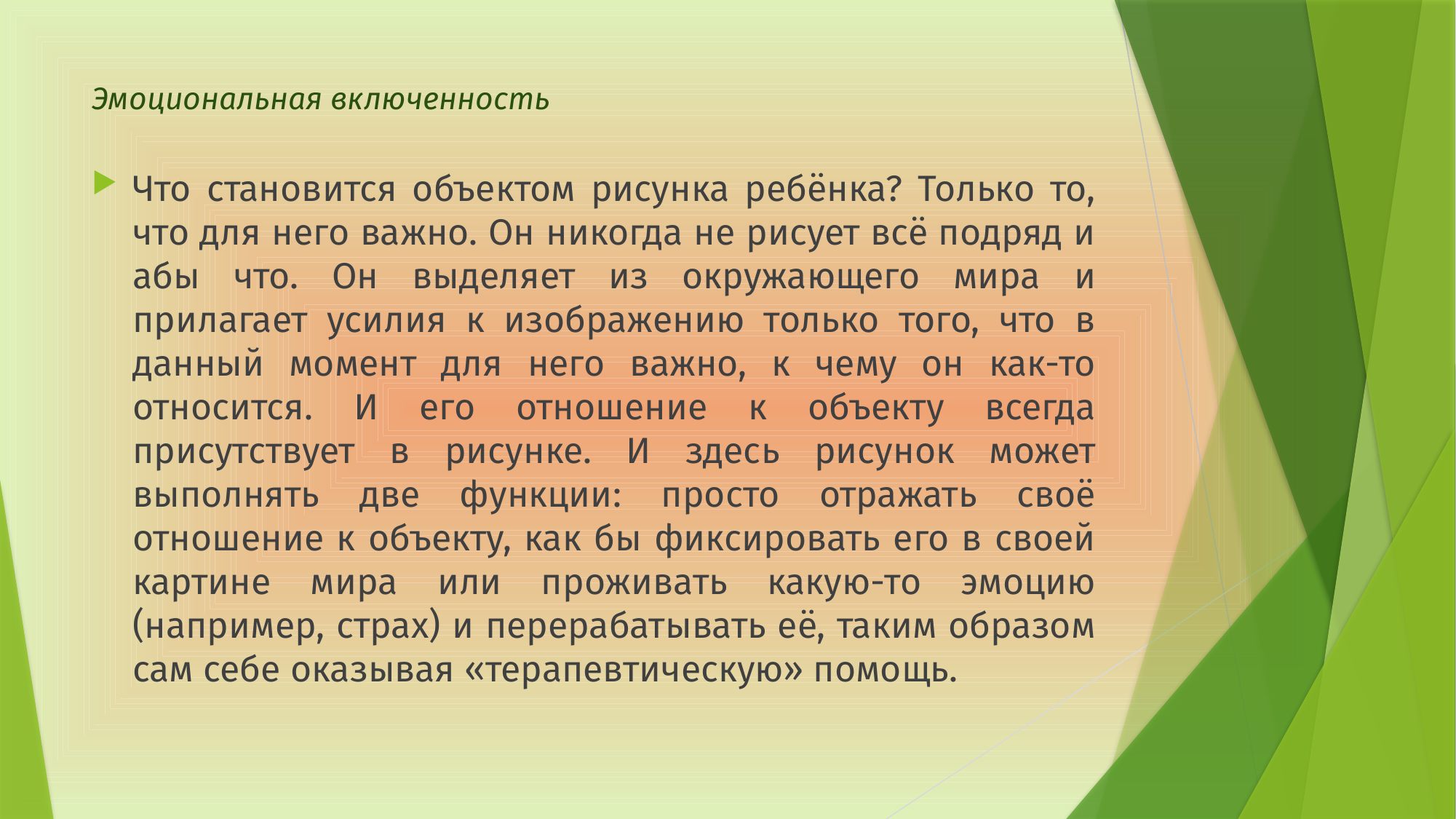

# Эмоциональная включенность
Что становится объектом рисунка ребёнка? Только то, что для него важно. Он никогда не рисует всё подряд и абы что. Он выделяет из окружающего мира и прилагает усилия к изображению только того, что в данный момент для него важно, к чему он как-то относится. И его отношение к объекту всегда присутствует в рисунке. И здесь рисунок может выполнять две функции: просто отражать своё отношение к объекту, как бы фиксировать его в своей картине мира или проживать какую-то эмоцию (например, страх) и перерабатывать её, таким образом сам себе оказывая «терапевтическую» помощь.